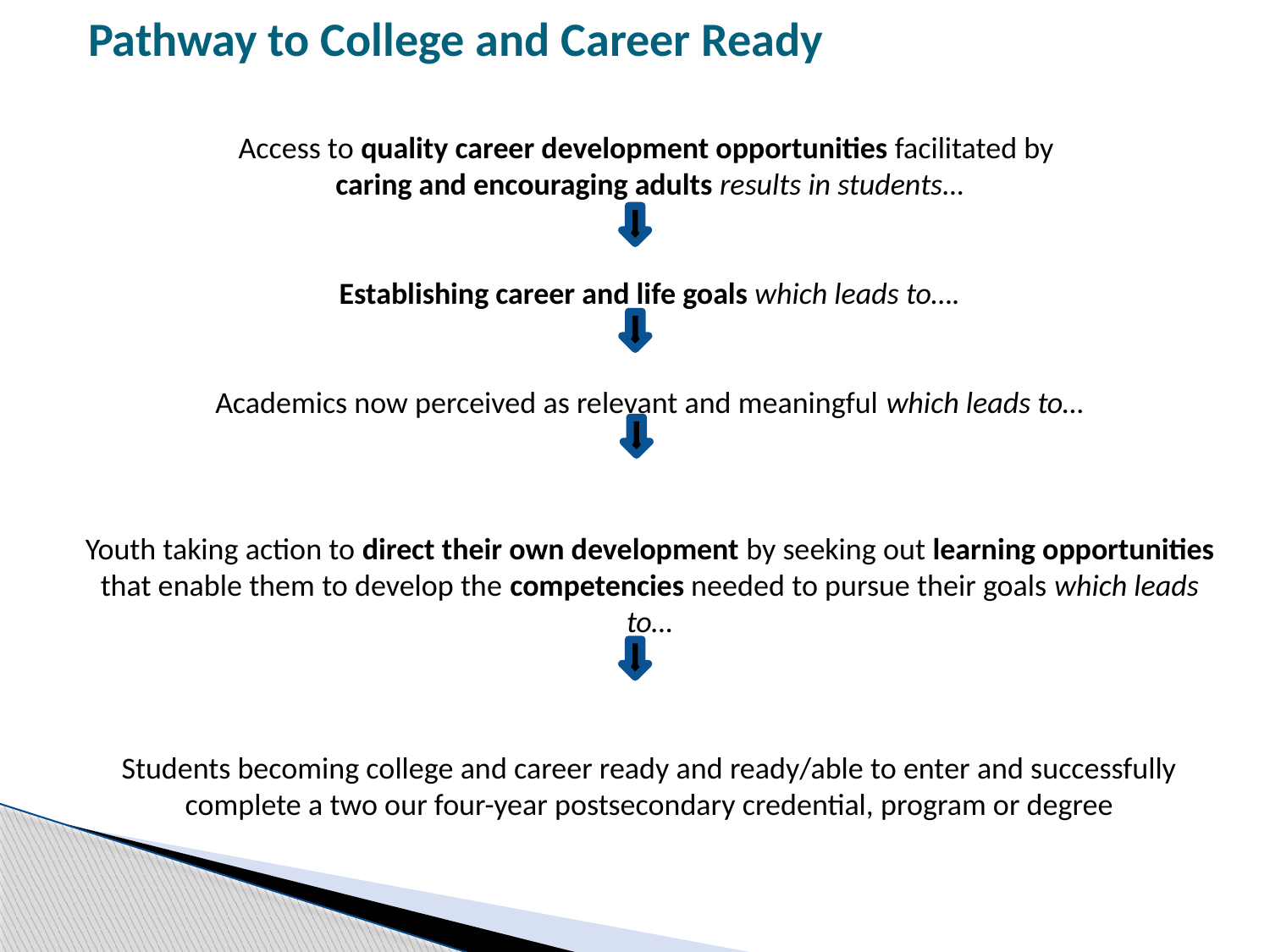

# Pathway to College and Career Ready
Access to quality career development opportunities facilitated by
caring and encouraging adults results in students…

Establishing career and life goals which leads to….

Academics now perceived as relevant and meaningful which leads to…

Youth taking action to direct their own development by seeking out learning opportunities that enable them to develop the competencies needed to pursue their goals which leads to…

Students becoming college and career ready and ready/able to enter and successfully complete a two our four-year postsecondary credential, program or degree